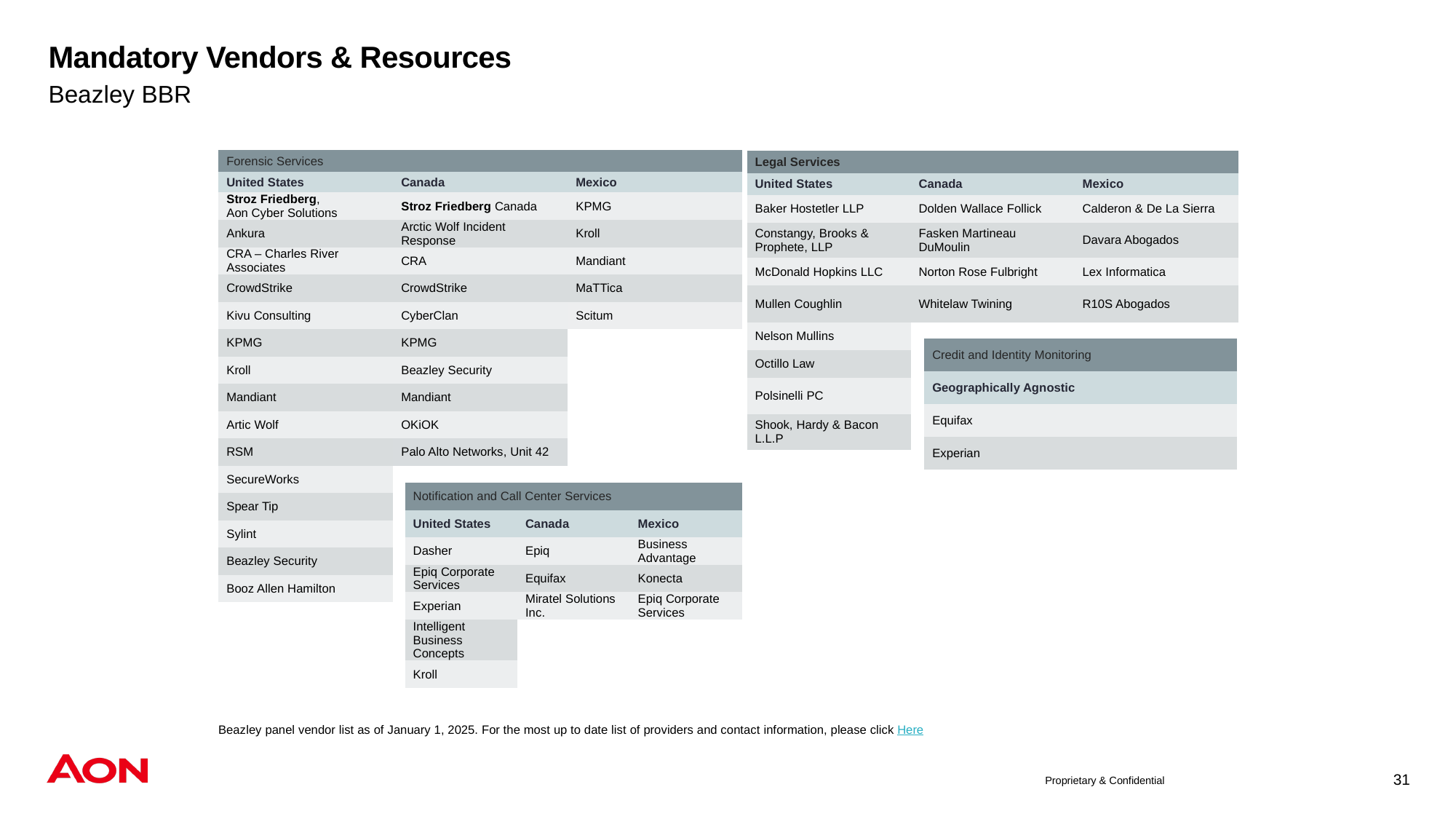

# Mandatory Vendors & Resources
Beazley BBR
| Forensic Services |  |  |
| --- | --- | --- |
| United States | Canada | Mexico |
| Stroz Friedberg, Aon Cyber Solutions | Stroz Friedberg Canada | KPMG |
| Ankura | Arctic Wolf Incident Response | Kroll |
| CRA – Charles River Associates | CRA | Mandiant |
| CrowdStrike | CrowdStrike | MaTTica |
| Kivu Consulting | CyberClan | Scitum |
| KPMG | KPMG |  |
| Kroll | Beazley Security |  |
| Mandiant | Mandiant |  |
| Artic Wolf | OKiOK |  |
| RSM | Palo Alto Networks, Unit 42 |  |
| SecureWorks |  |  |
| Spear Tip |  |  |
| Sylint |  |  |
| Beazley Security |  |  |
| Booz Allen Hamilton |  |  |
|  |  |  |
|  |  |  |
| Legal Services |  |  |
| --- | --- | --- |
| United States | Canada | Mexico |
| Baker Hostetler LLP | Dolden Wallace Follick | Calderon & De La Sierra |
| Constangy, Brooks & Prophete, LLP | Fasken Martineau DuMoulin | Davara Abogados |
| McDonald Hopkins LLC | Norton Rose Fulbright | Lex Informatica |
| Mullen Coughlin | Whitelaw Twining | R10S Abogados |
| Nelson Mullins |  |  |
| Octillo Law |  |  |
| Polsinelli PC |  |  |
| Shook, Hardy & Bacon L.L.P |  |  |
|  |  |  |
| Credit and Identity Monitoring |
| --- |
| Geographically Agnostic |
| Equifax |
| Experian |
| Notification and Call Center Services |  |  |
| --- | --- | --- |
| United States | Canada | Mexico |
| Dasher | Epiq | Business Advantage |
| Epiq Corporate Services | Equifax | Konecta |
| Experian | Miratel Solutions Inc. | Epiq Corporate Services |
| Intelligent Business Concepts |  |  |
| Kroll |  |  |
Beazley panel vendor list as of January 1, 2025. For the most up to date list of providers and contact information, please click Here
Proprietary & Confidential
31